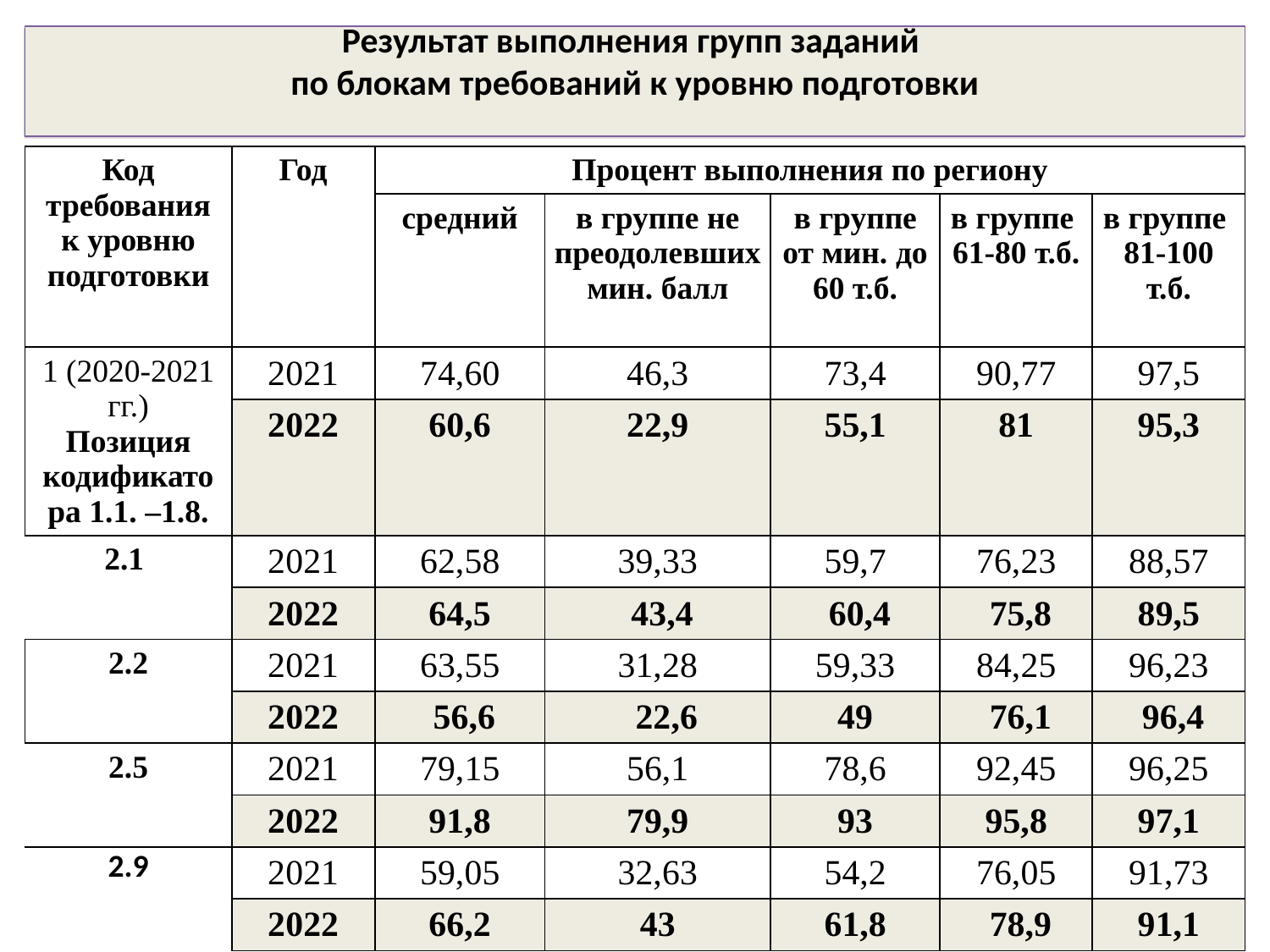

Результат выполнения групп заданий
по блокам требований к уровню подготовки
| Код требования к уровню подготовки | Год | Процент выполнения по региону |  |  |  |  |
| --- | --- | --- | --- | --- | --- | --- |
|  |  | средний | в группе не преодолевших мин. балл | в группе от мин. до 60 т.б. | в группе 61-80 т.б. | в группе 81-100 т.б. |
| 1 (2020-2021 гг.) Позиция кодификатора 1.1. –1.8. | 2021 | 74,60 | 46,3 | 73,4 | 90,77 | 97,5 |
|  | 2022 | 60,6 | 22,9 | 55,1 | 81 | 95,3 |
| 2.1 | 2021 | 62,58 | 39,33 | 59,7 | 76,23 | 88,57 |
|  | 2022 | 64,5 | 43,4 | 60,4 | 75,8 | 89,5 |
| 2.2 | 2021 | 63,55 | 31,28 | 59,33 | 84,25 | 96,23 |
|  | 2022 | 56,6 | 22,6 | 49 | 76,1 | 96,4 |
| 2.5 | 2021 | 79,15 | 56,1 | 78,6 | 92,45 | 96,25 |
|  | 2022 | 91,8 | 79,9 | 93 | 95,8 | 97,1 |
| 2.9 | 2021 | 59,05 | 32,63 | 54,2 | 76,05 | 91,73 |
|  | 2022 | 66,2 | 43 | 61,8 | 78,9 | 91,1 |